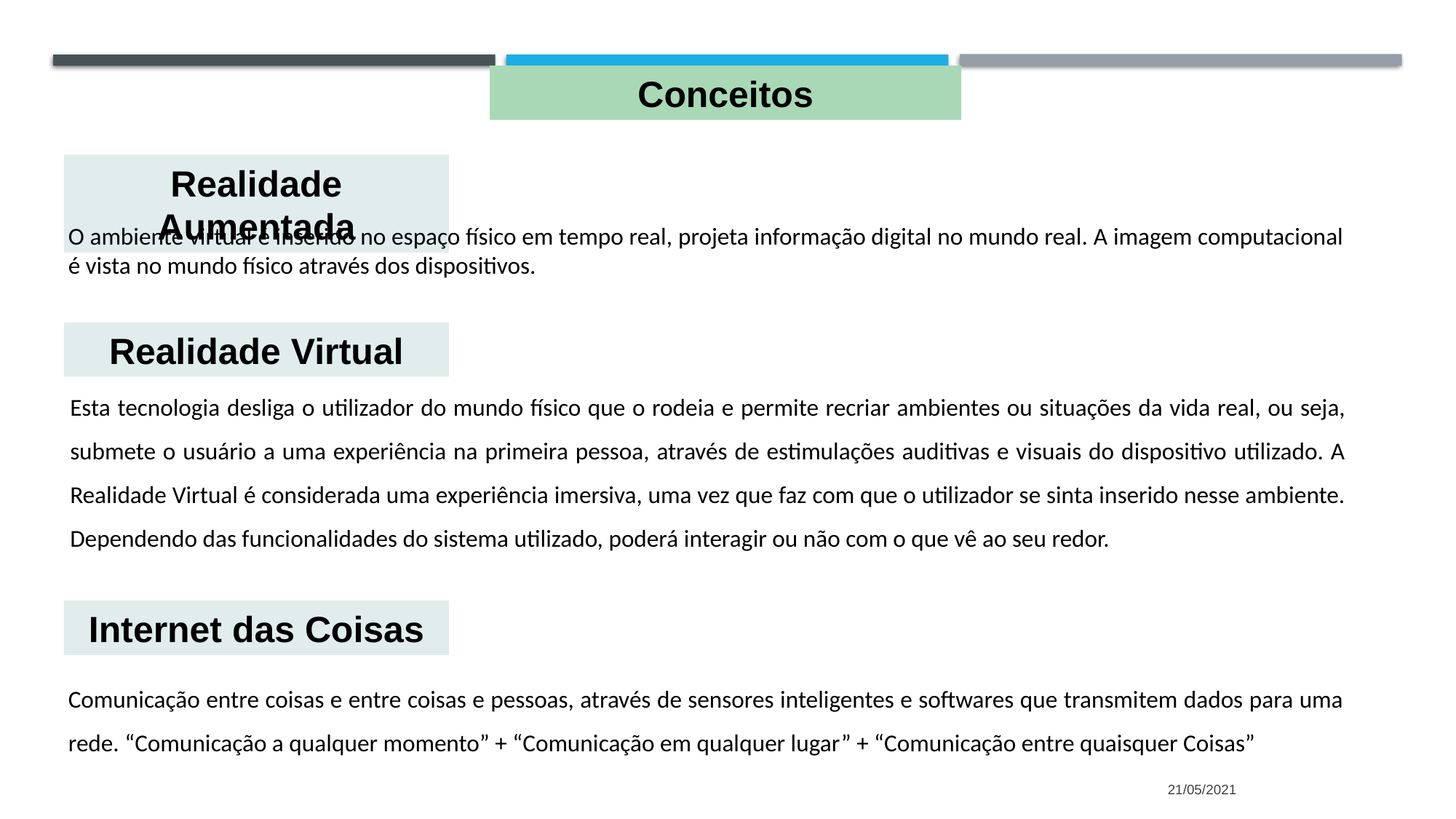

Conceitos
Realidade Aumentada
O ambiente virtual é inserido no espaço físico em tempo real, projeta informação digital no mundo real. A imagem computacional é vista no mundo físico através dos dispositivos.
Realidade Virtual
Esta tecnologia desliga o utilizador do mundo físico que o rodeia e permite recriar ambientes ou situações da vida real, ou seja, submete o usuário a uma experiência na primeira pessoa, através de estimulações auditivas e visuais do dispositivo utilizado. A Realidade Virtual é considerada uma experiência imersiva, uma vez que faz com que o utilizador se sinta inserido nesse ambiente. Dependendo das funcionalidades do sistema utilizado, poderá interagir ou não com o que vê ao seu redor.
Internet das Coisas
Comunicação entre coisas e entre coisas e pessoas, através de sensores inteligentes e softwares que transmitem dados para uma rede. “Comunicação a qualquer momento” + “Comunicação em qualquer lugar” + “Comunicação entre quaisquer Coisas”
21/05/2021